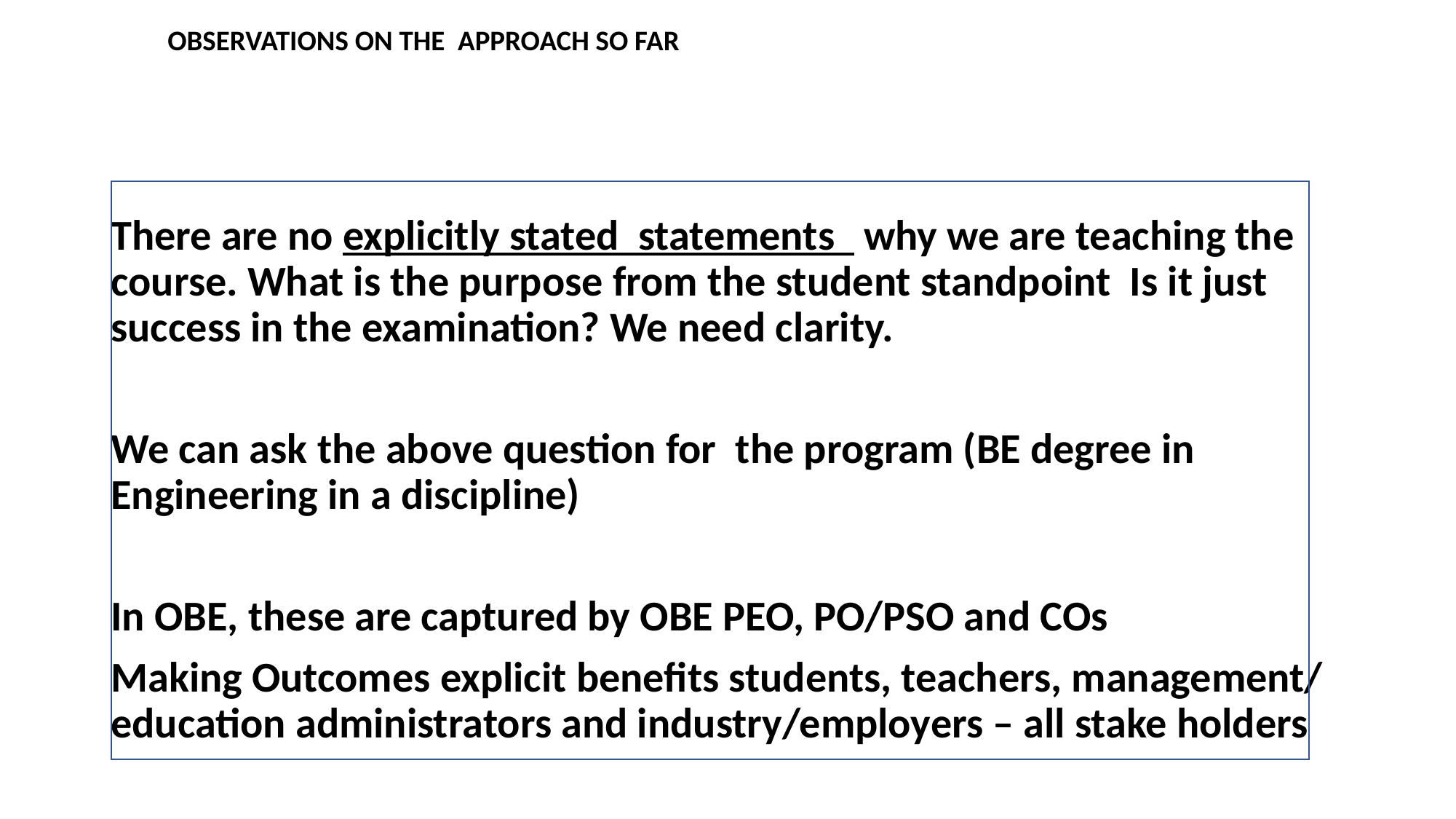

# OBSERVATIONS ON THE  APPROACH SO FAR

There are no explicitly stated  statements   why we are teaching the course. What is the purpose from the student standpoint  Is it just success in the examination? We need clarity.

We can ask the above question for  the program (BE degree in Engineering in a discipline)

In OBE, these are captured by OBE PEO, PO/PSO and COs
Making Outcomes explicit benefits students, teachers, management/ education administrators and industry/employers – all stake holders

3